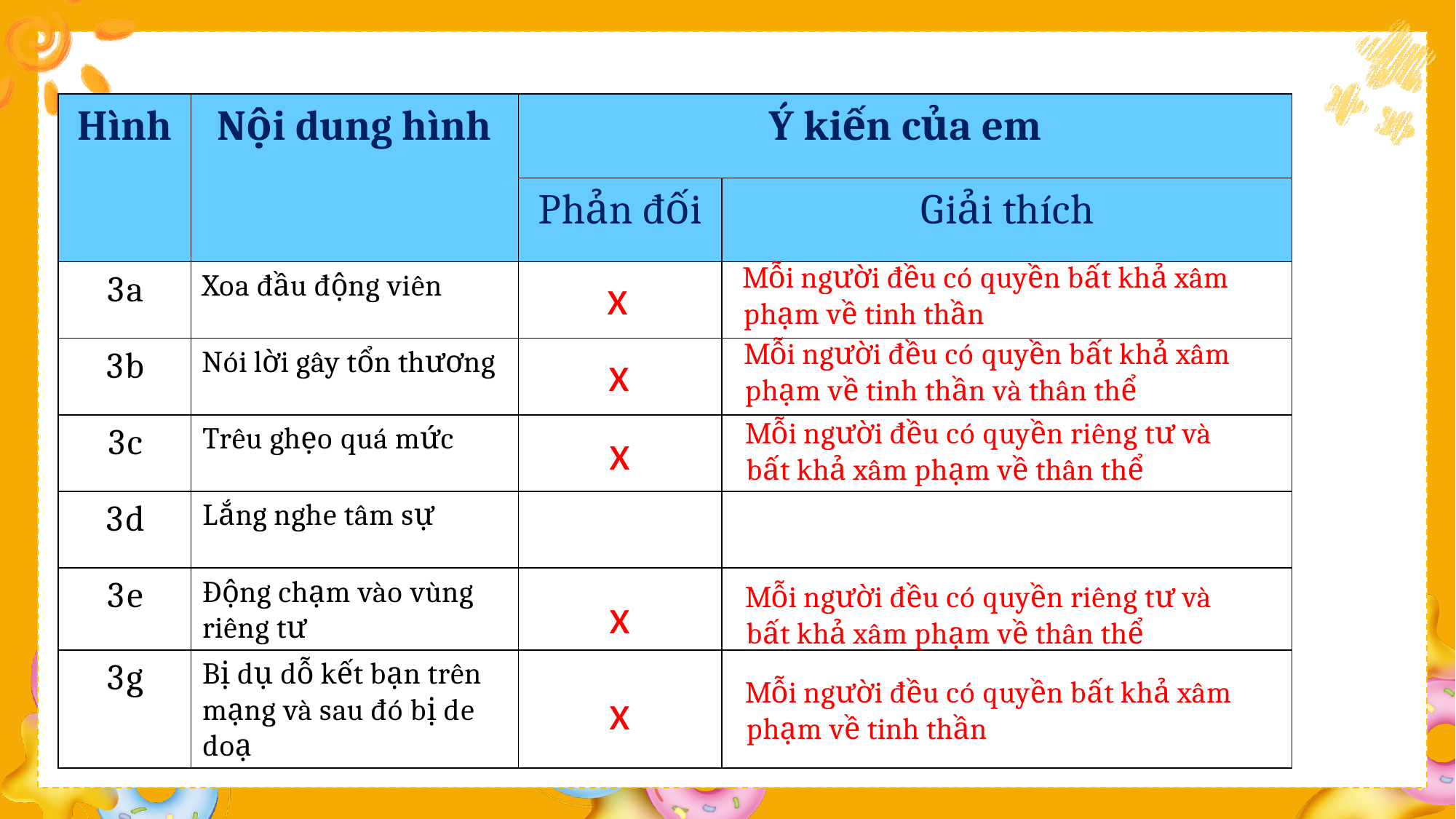

| Hình | Nội dung hình | Ý kiến của em |  |
| --- | --- | --- | --- |
|  |  | Phản đối | Giải thích |
| 3a | Xoa đầu động viên |  |  |
| 3b | Nói lời gây tổn thương |  |  |
| 3c | Trêu ghẹo quá mức |  |  |
| 3d | Lắng nghe tâm sự |  |  |
| 3e | Động chạm vào vùng riêng tư |  |  |
| 3g | Bị dụ dỗ kết bạn trên mạng và sau đó bị de doạ |  |  |
Mỗi người đều có quyền bất khả xâm phạm về tinh thần
x
Mỗi người đều có quyền bất khả xâm phạm về tinh thần và thân thể
x
Mỗi người đều có quyền riêng tư và bất khả xâm phạm về thân thể
x
Mỗi người đều có quyền riêng tư và bất khả xâm phạm về thân thể
x
Mỗi người đều có quyền bất khả xâm phạm về tinh thần
x